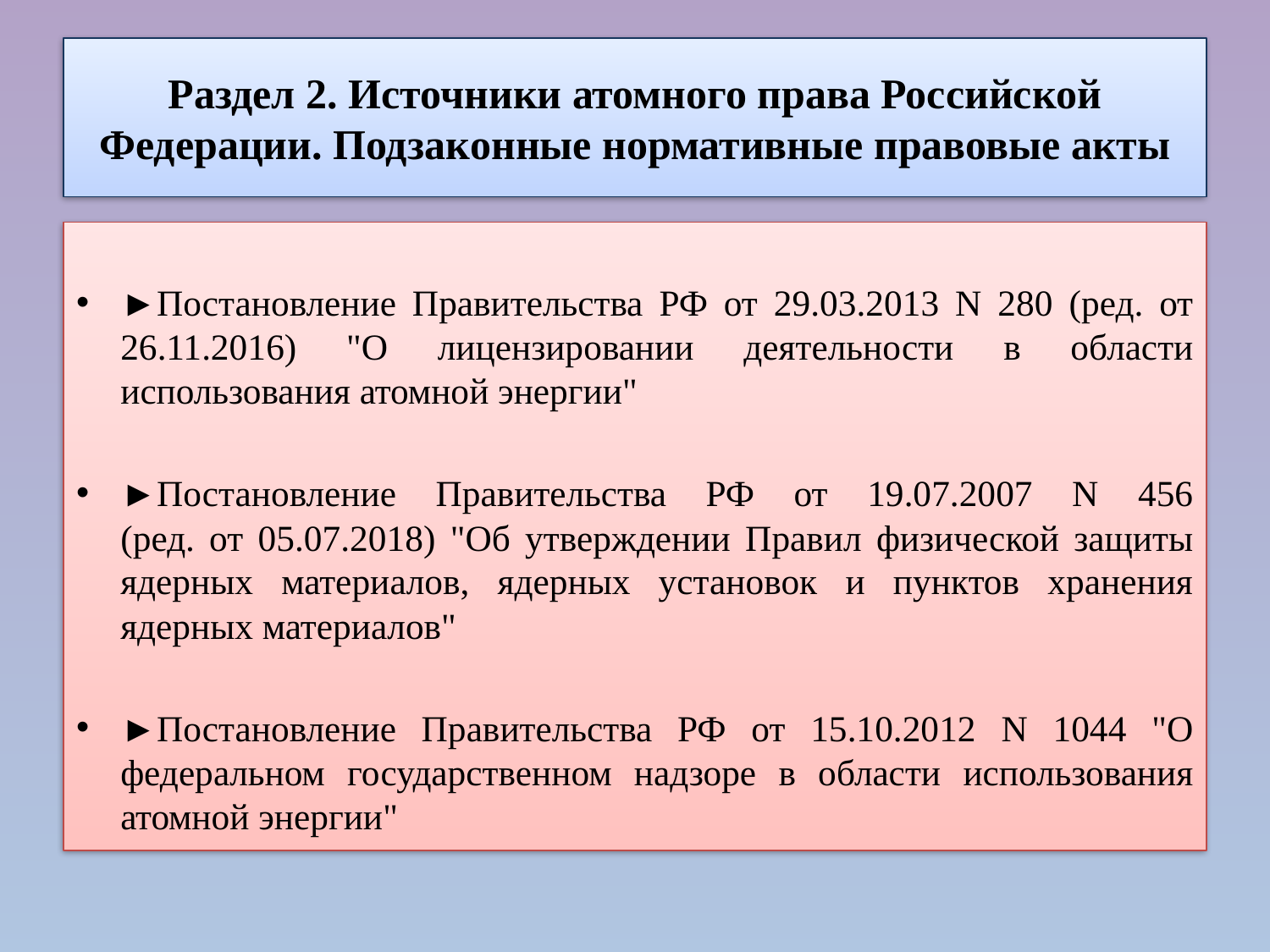

# Раздел 2. Источники атомного права Российской Федерации. Подзаконные нормативные правовые акты

►Постановление Правительства РФ от 29.03.2013 N 280 (ред. от 26.11.2016) "О лицензировании деятельности в области использования атомной энергии"

►Постановление Правительства РФ от 19.07.2007 N 456
(ред. от 05.07.2018) "Об утверждении Правил физической защиты ядерных материалов, ядерных установок и пунктов хранения ядерных материалов"

►Постановление Правительства РФ от 15.10.2012 N 1044 "О федеральном государственном надзоре в области использования атомной энергии"